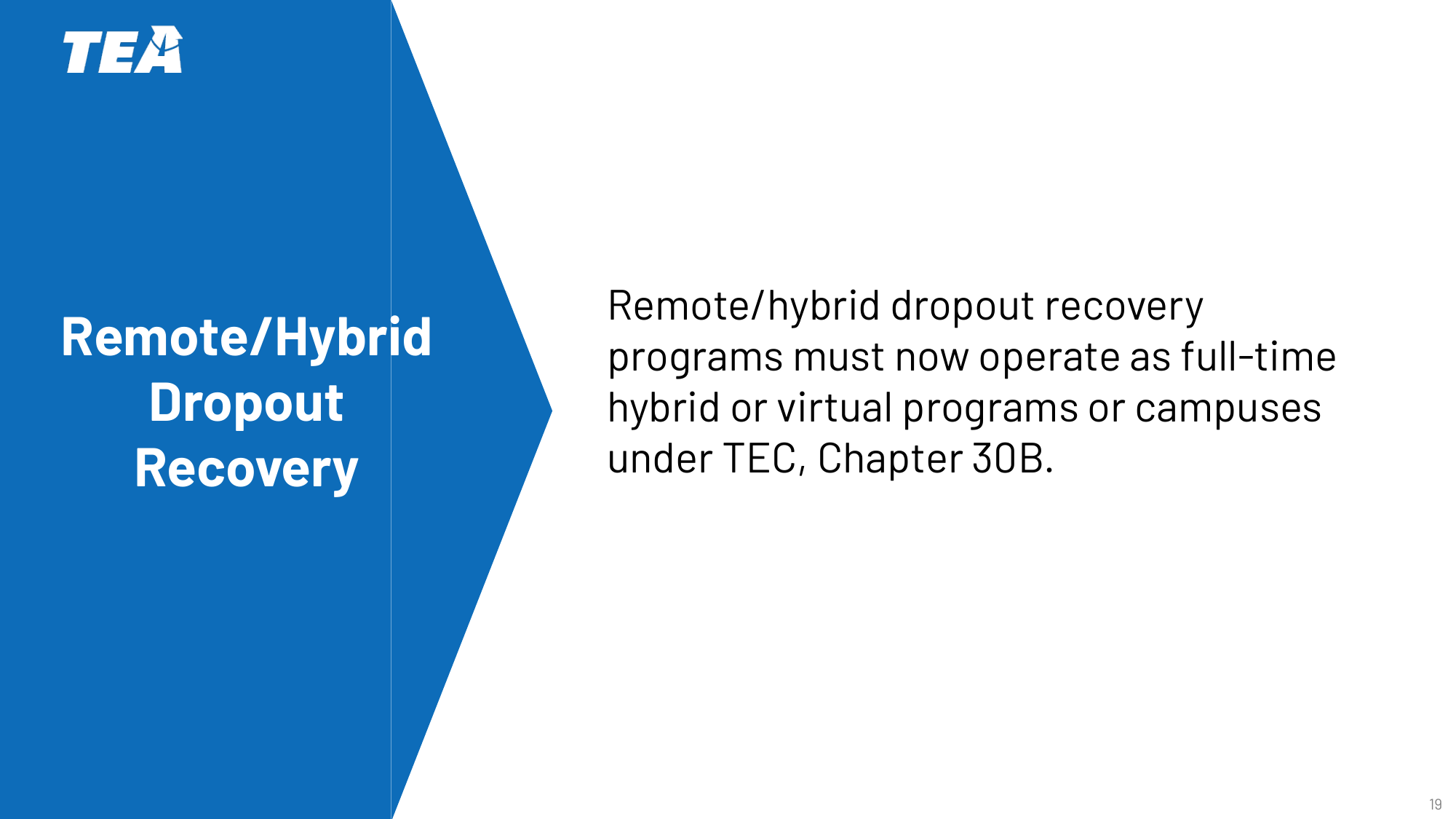

Remote/hybrid dropout recovery programs must now operate as full-time hybrid or virtual programs or campuses under TEC, Chapter 30B.

# Remote/Hybrid Dropout Recovery
19